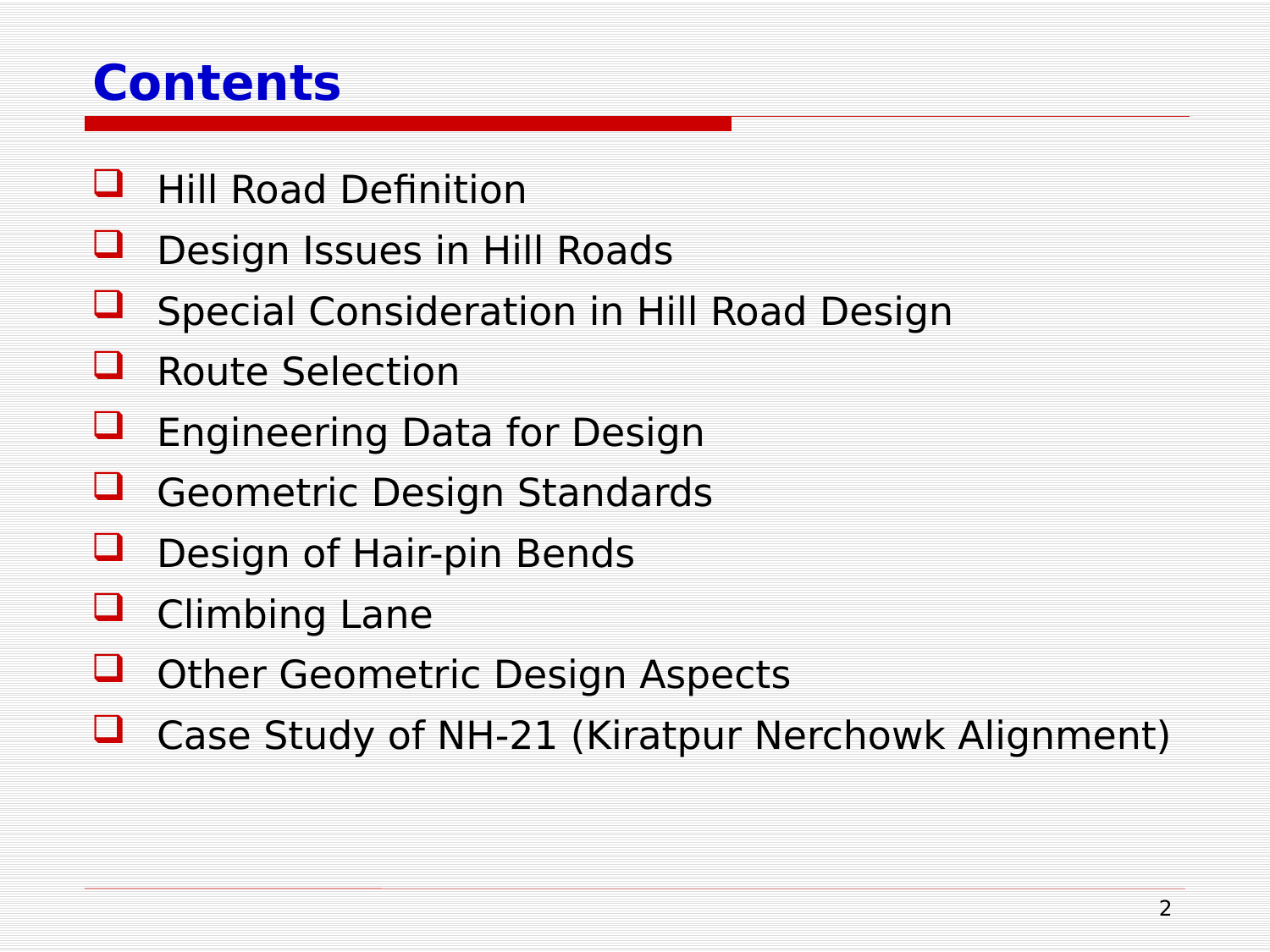

# Contents
Hill Road Definition
Design Issues in Hill Roads
Special Consideration in Hill Road Design
Route Selection
Engineering Data for Design
Geometric Design Standards
Design of Hair-pin Bends
Climbing Lane
Other Geometric Design Aspects
Case Study of NH-21 (Kiratpur Nerchowk Alignment)

2